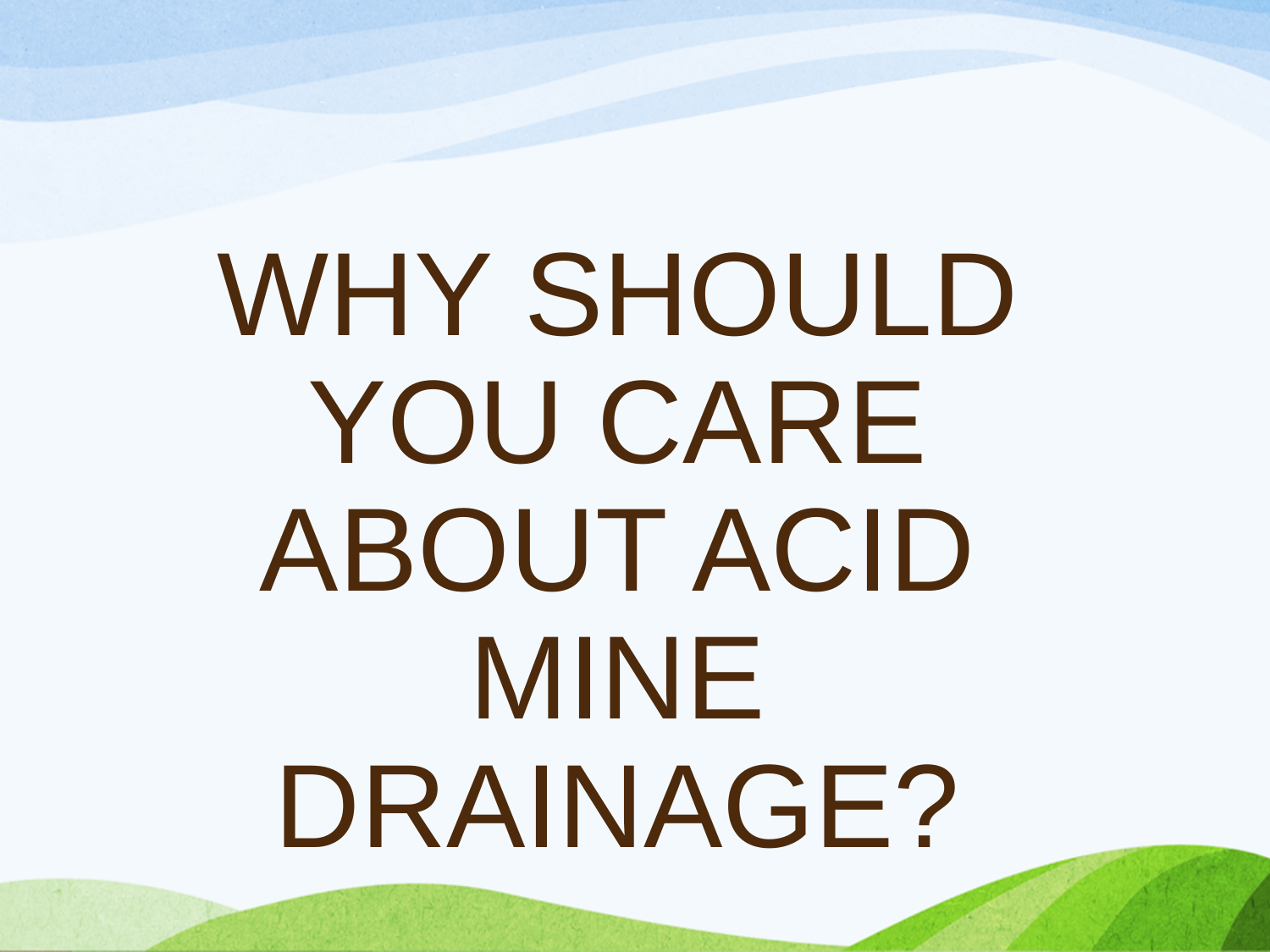

# WHY SHOULD YOU CARE ABOUT ACID MINE DRAINAGE?